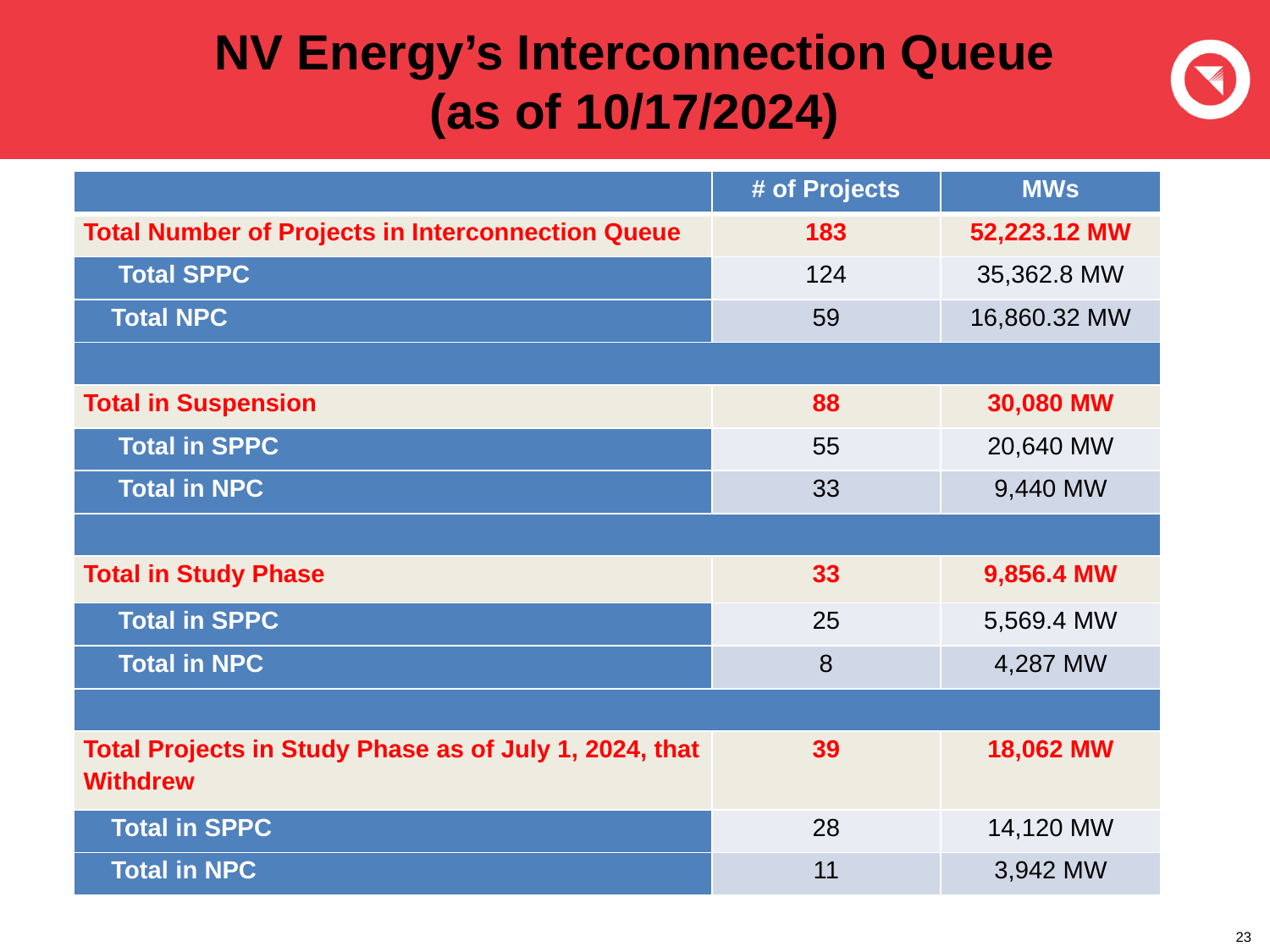

# NV Energy’s Interconnection Queue (as of 10/17/2024)

|  | # of Projects | MWs |
| --- | --- | --- |
| Total Number of Projects in Interconnection Queue | 183 | 52,223.12 MW |
| Total SPPC | 124 | 35,362.8 MW |
| Total NPC | 59 | 16,860.32 MW |
|  |  |  |
| Total in Suspension | 88 | 30,080 MW |
| Total in SPPC | 55 | 20,640 MW |
| Total in NPC | 33 | 9,440 MW |
|  |  |  |
| Total in Study Phase | 33 | 9,856.4 MW |
| Total in SPPC | 25 | 5,569.4 MW |
| Total in NPC | 8 | 4,287 MW |
|  |  |  |
| Total Projects in Study Phase as of July 1, 2024, that Withdrew | 39 | 18,062 MW |
| Total in SPPC | 28 | 14,120 MW |
| Total in NPC | 11 | 3,942 MW |

23